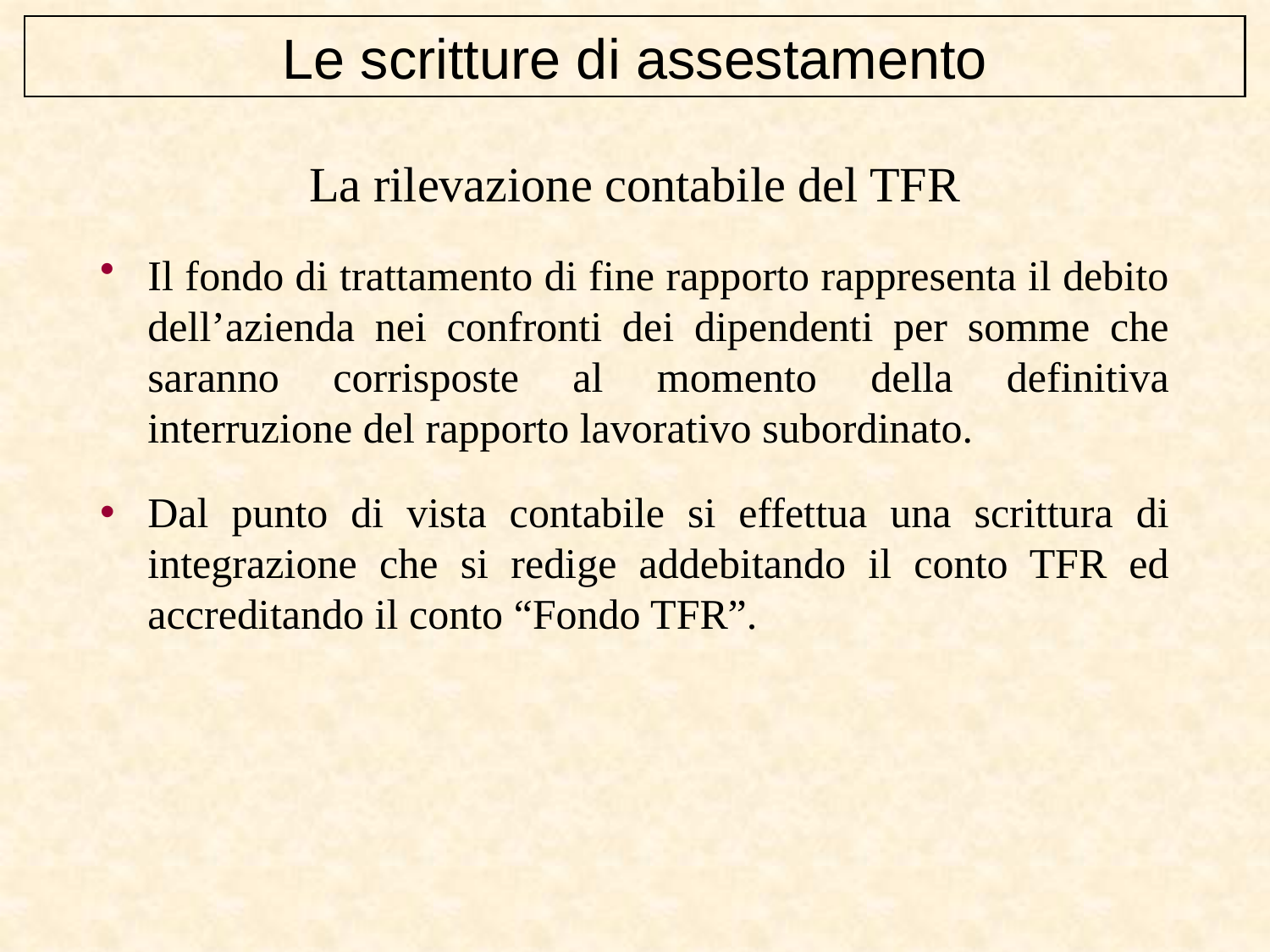

Le scritture di assestamento
La rilevazione contabile del TFR
Il fondo di trattamento di fine rapporto rappresenta il debito dell’azienda nei confronti dei dipendenti per somme che saranno corrisposte al momento della definitiva interruzione del rapporto lavorativo subordinato.

Dal punto di vista contabile si effettua una scrittura di integrazione che si redige addebitando il conto TFR ed accreditando il conto “Fondo TFR”.